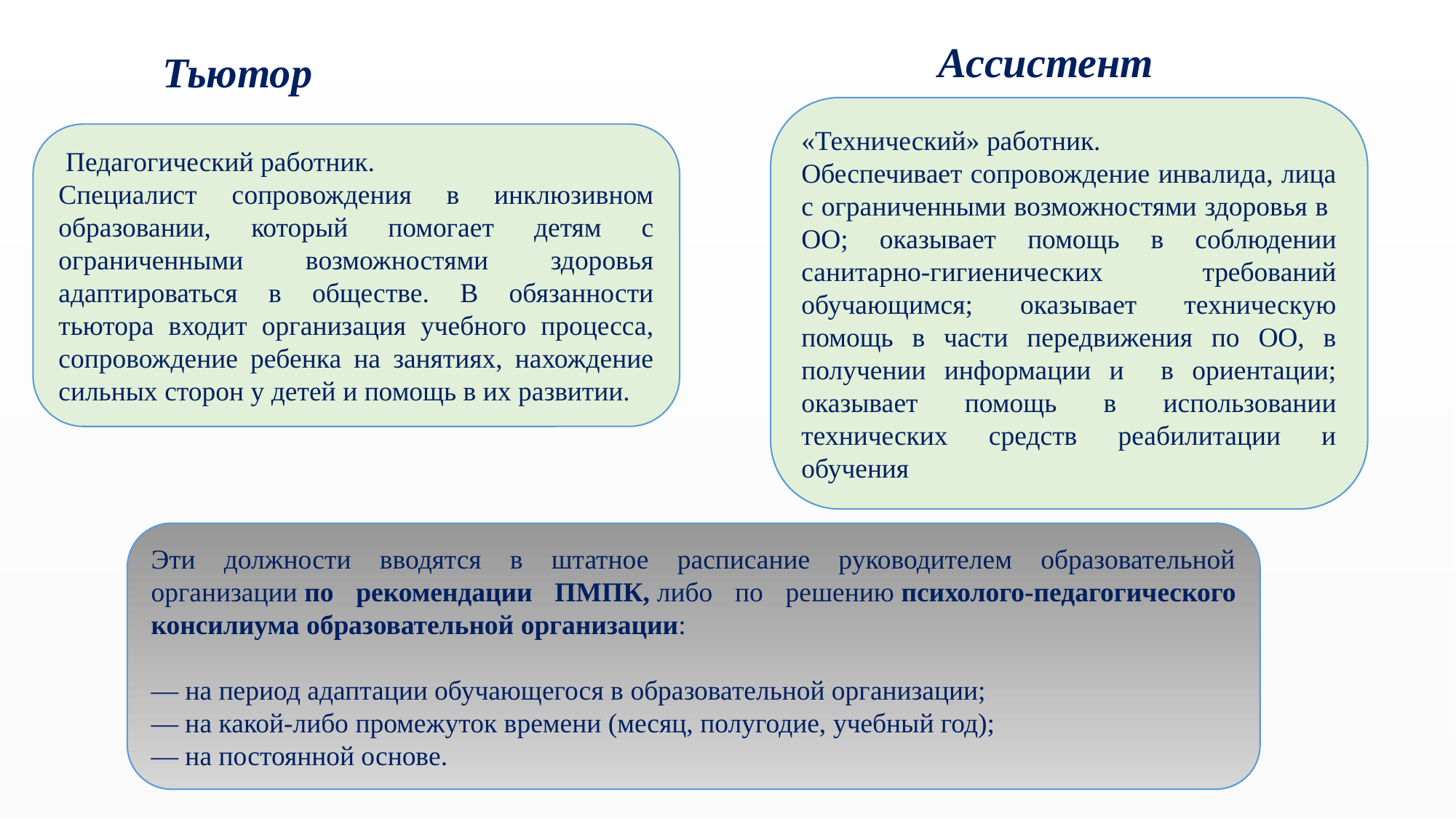

Ассистент
Тьютор
«Технический» работник.
Обеспечивает сопровождение инвалида, лица с ограниченными возможностями здоровья в  ОО; оказывает помощь в соблюдении санитарно-гигиенических требований обучающимся; оказывает техническую помощь в части передвижения по ОО, в получении информации и  в ориентации; оказывает помощь в использовании технических средств реабилитации и обучения
 Педагогический работник.
Специалист сопровождения в инклюзивном образовании, который помогает детям с ограниченными возможностями здоровья адаптироваться в обществе. В обязанности тьютора входит организация учебного процесса, сопровождение ребенка на занятиях, нахождение сильных сторон у детей и помощь в их развитии.
Эти должности вводятся в штатное расписание руководителем образовательной организации по рекомендации ПМПК, либо по решению психолого-педагогического консилиума образовательной организации:
— на период адаптации обучающегося в образовательной организации;
— на какой-либо промежуток времени (месяц, полугодие, учебный год);
— на постоянной основе.